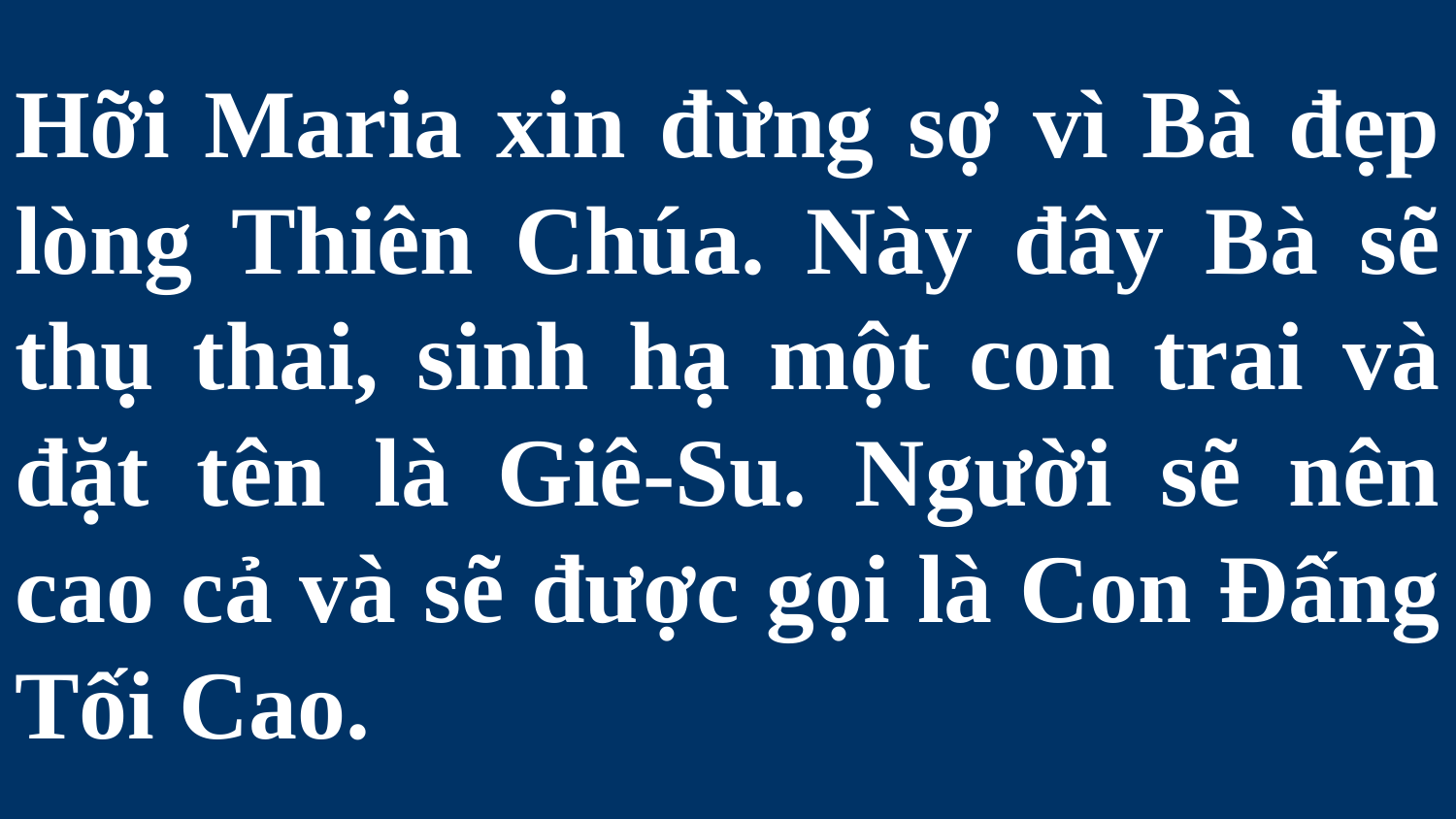

# Hỡi Maria xin đừng sợ vì Bà đẹp lòng Thiên Chúa. Này đây Bà sẽ thụ thai, sinh hạ một con trai và đặt tên là Giê-Su. Người sẽ nên cao cả và sẽ được gọi là Con Đấng Tối Cao.